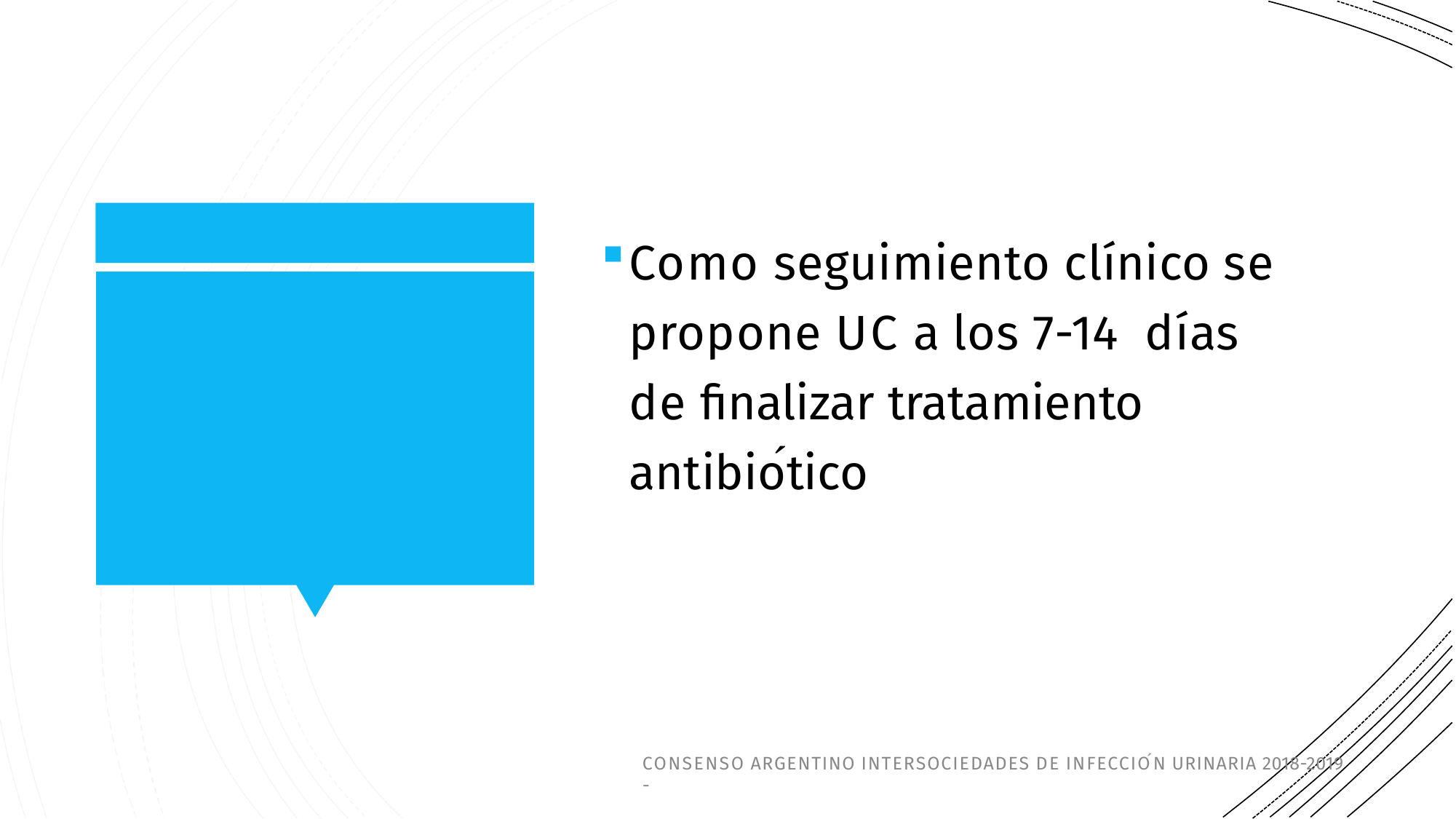

Como seguimiento clínico se propone UC a los 7-14  días de finalizar tratamiento antibiótico
CONSENSO ARGENTINO INTERSOCIEDADES DE INFECCIÓN URINARIA 2018-2019 -